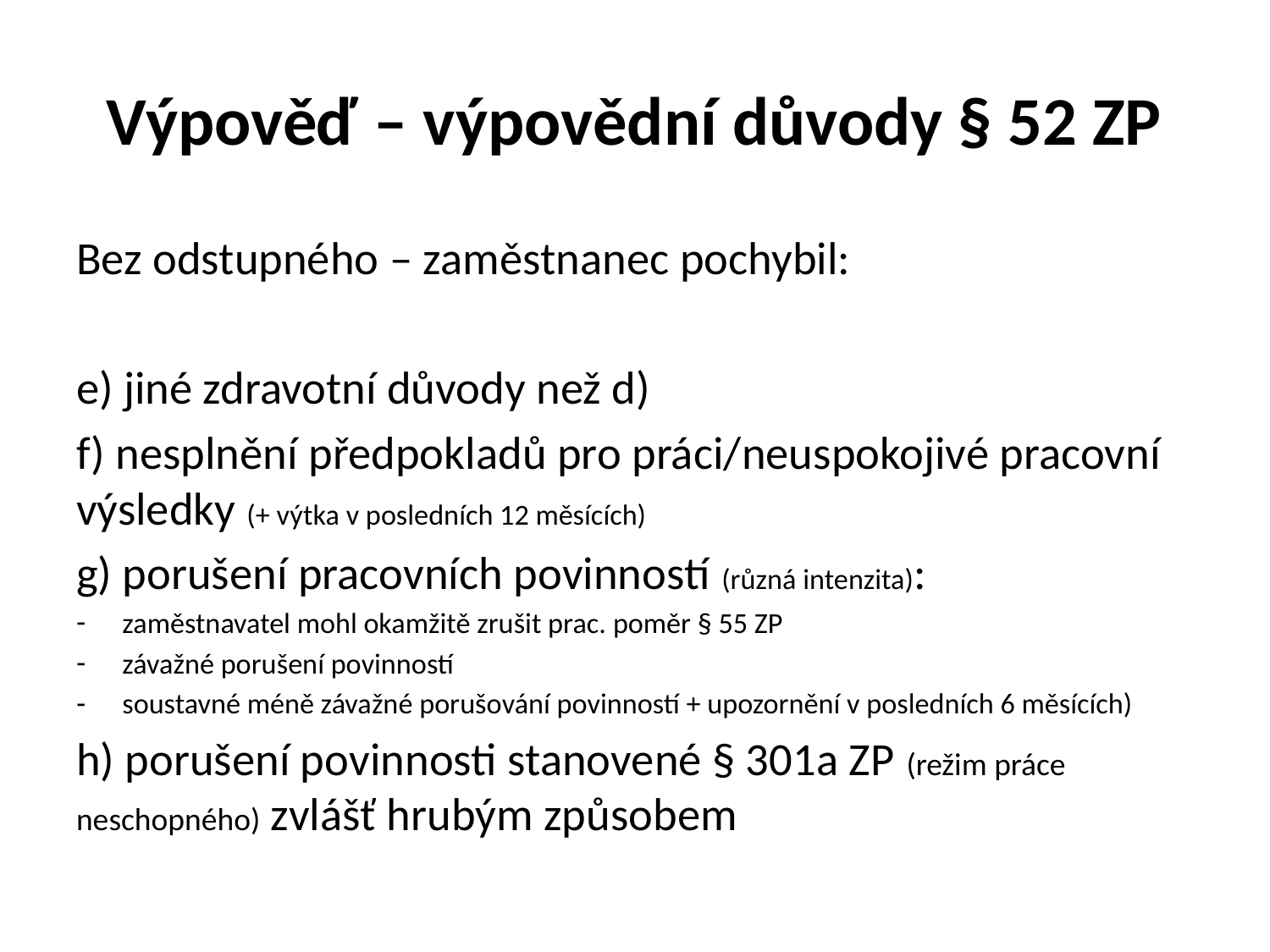

# Výpověď – výpovědní důvody § 52 ZP
Bez odstupného – zaměstnanec pochybil:

e) jiné zdravotní důvody než d)
f) nesplnění předpokladů pro práci/neuspokojivé pracovní výsledky (+ výtka v posledních 12 měsících)
g) porušení pracovních povinností (různá intenzita):
zaměstnavatel mohl okamžitě zrušit prac. poměr § 55 ZP
závažné porušení povinností
soustavné méně závažné porušování povinností + upozornění v posledních 6 měsících)
h) porušení povinnosti stanovené § 301a ZP (režim práce neschopného) zvlášť hrubým způsobem